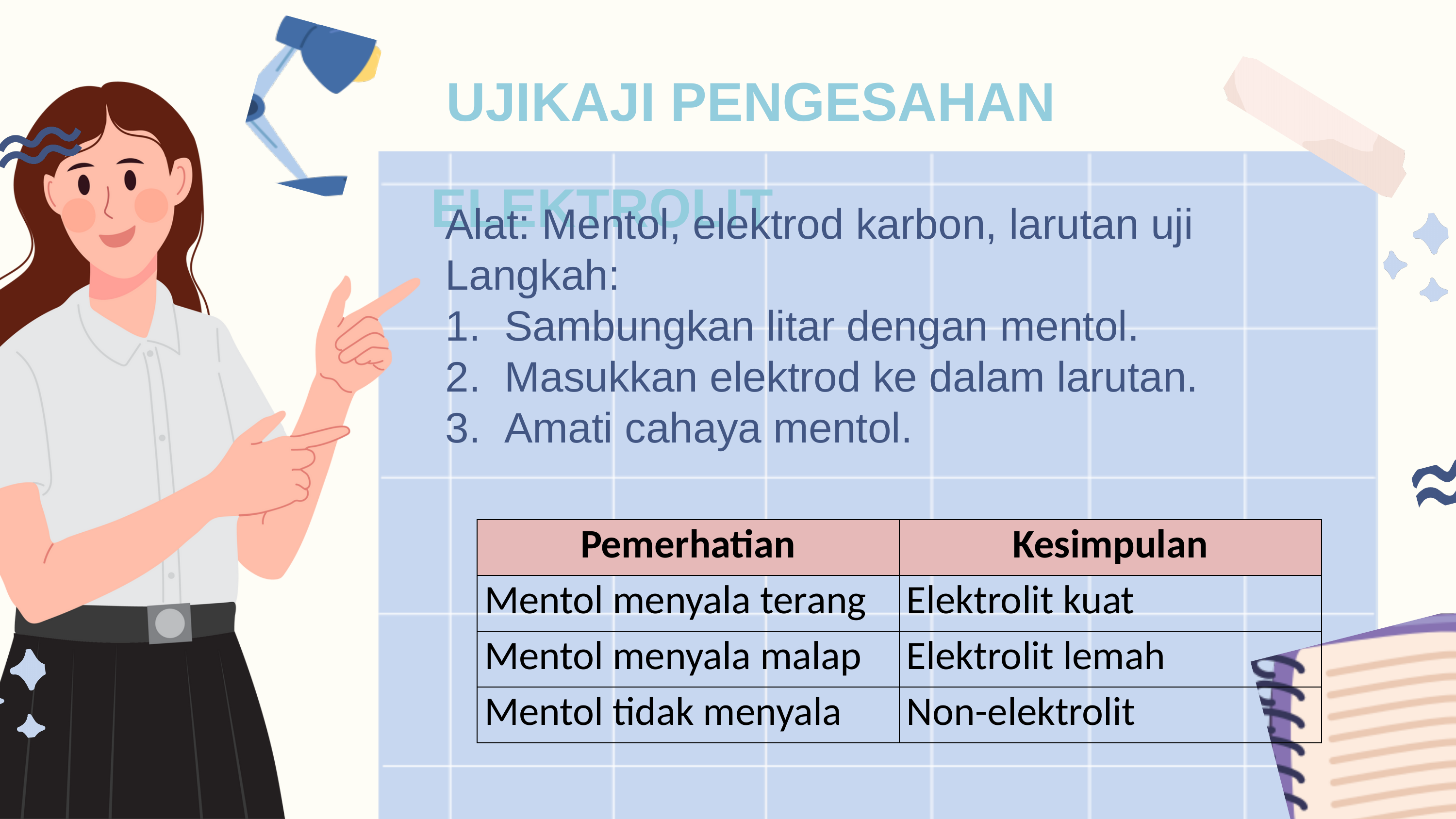

UJIKAJI PENGESAHAN ELEKTROLIT

Alat: Mentol, elektrod karbon, larutan uji
Langkah:
Sambungkan litar dengan mentol.
Masukkan elektrod ke dalam larutan.
Amati cahaya mentol.

| Pemerhatian | Kesimpulan |
| --- | --- |
| Mentol menyala terang | Elektrolit kuat |
| Mentol menyala malap | Elektrolit lemah |
| Mentol tidak menyala | Non-elektrolit |